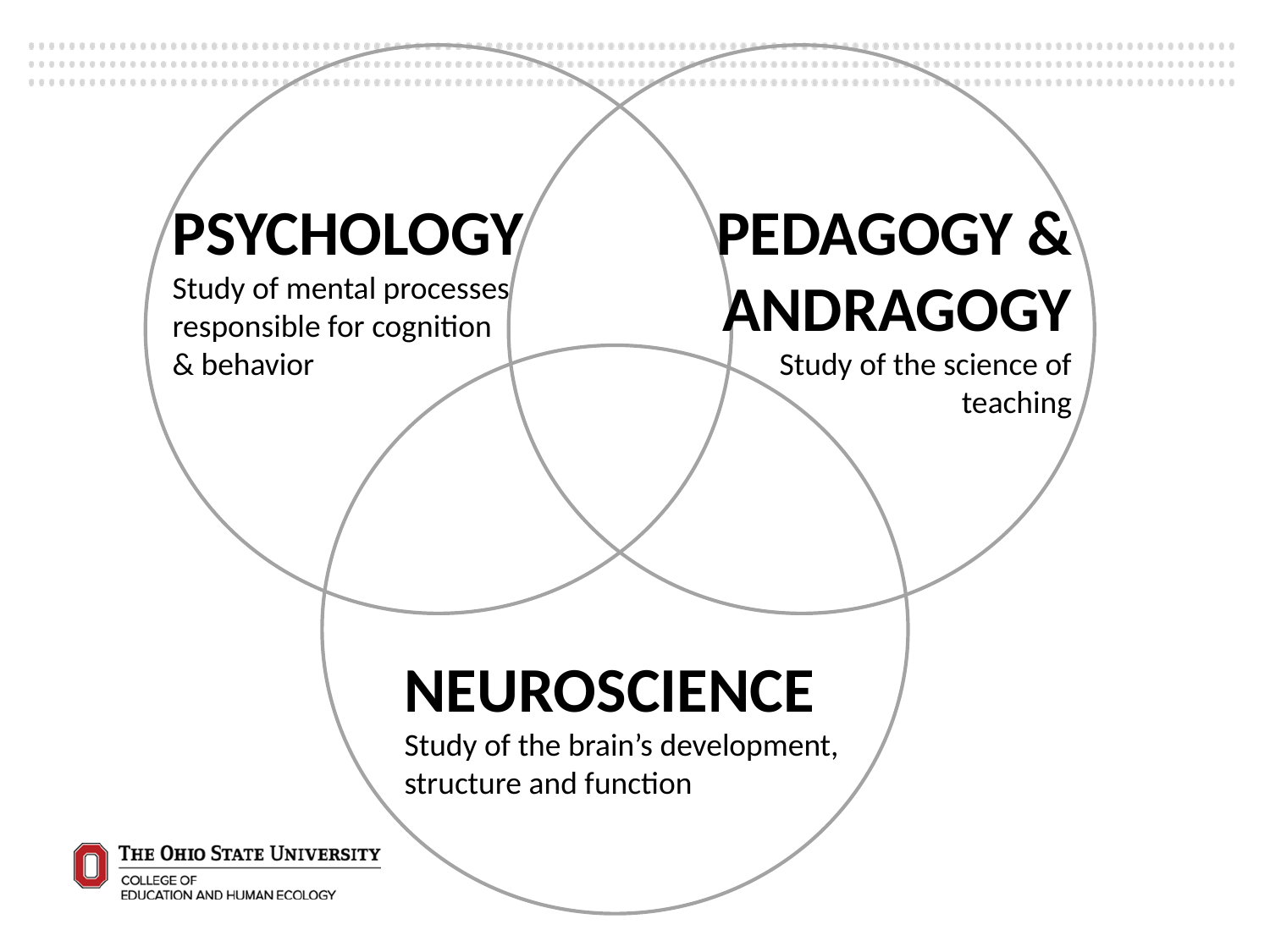

PSYCHOLOGY
Study of mental processes responsible for cognition
& behavior
Pedagogy & ANDRAGOGY
Study of the science of teaching
NEUROSCIENCE
Study of the brain’s development, structure and function